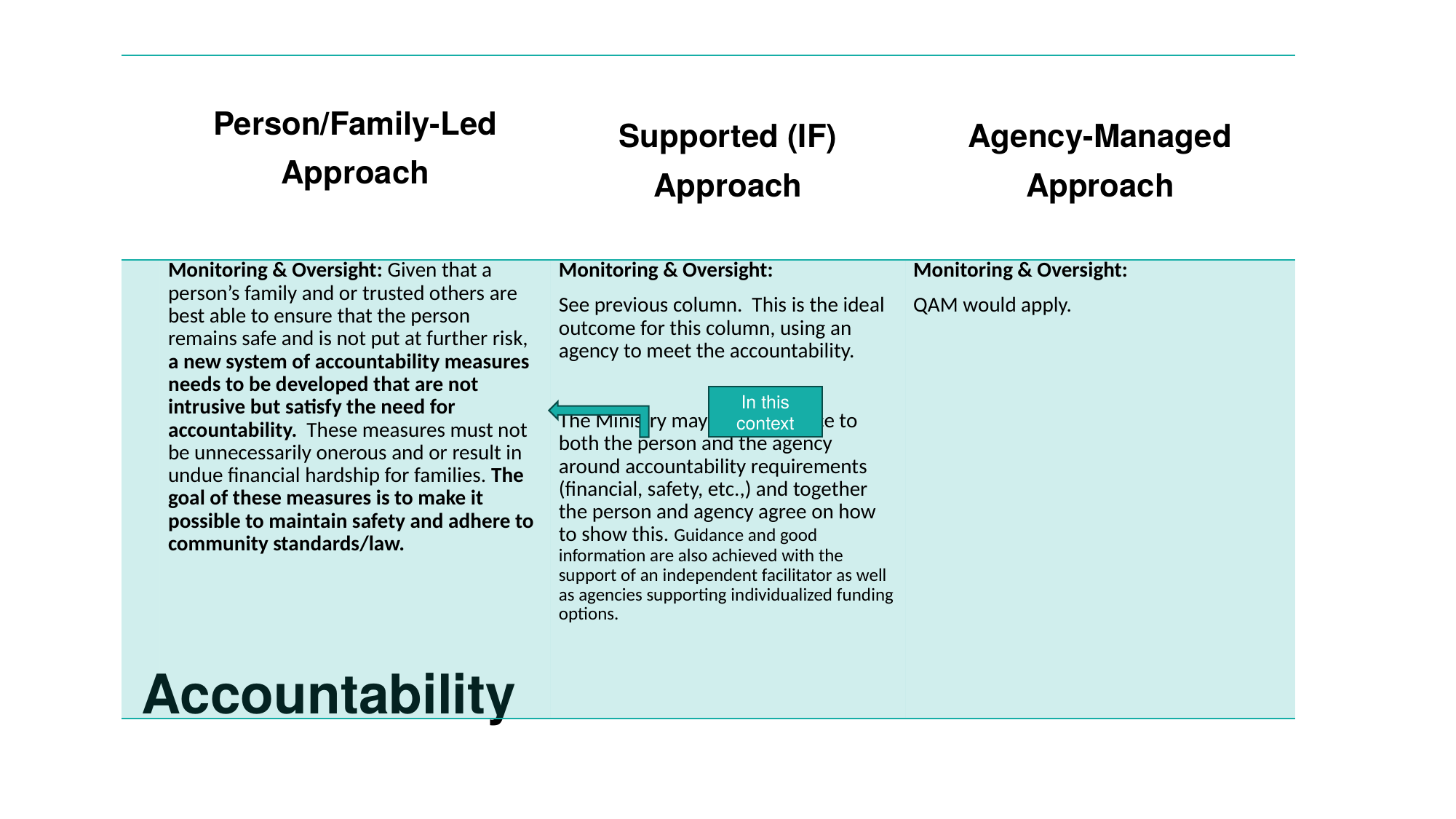

|  | Person/Family-Led Approach | Supported (IF) Approach | Agency-Managed Approach |
| --- | --- | --- | --- |
|  | Monitoring & Oversight: Given that a person’s family and or trusted others are best able to ensure that the person remains safe and is not put at further risk, a new system of accountability measures needs to be developed that are not intrusive but satisfy the need for accountability. These measures must not be unnecessarily onerous and or result in undue financial hardship for families. The goal of these measures is to make it possible to maintain safety and adhere to community standards/law. | Monitoring & Oversight: See previous column. This is the ideal outcome for this column, using an agency to meet the accountability.   The Ministry may give guidance to both the person and the agency around accountability requirements (financial, safety, etc.,) and together the person and agency agree on how to show this. Guidance and good information are also achieved with the support of an independent facilitator as well as agencies supporting individualized funding options. | Monitoring & Oversight: QAM would apply. |

In this context
Accountability